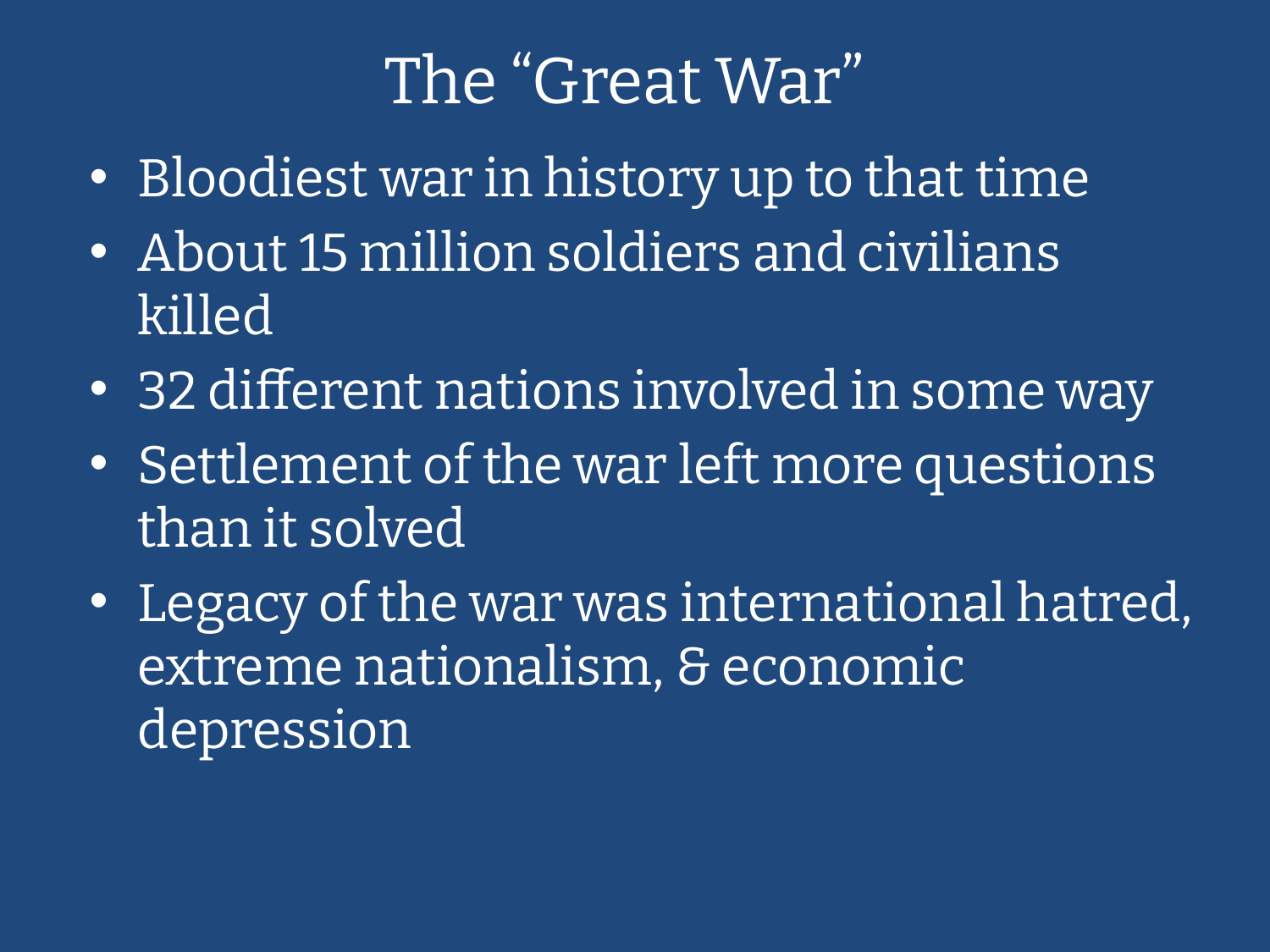

# The “Great War”
Bloodiest war in history up to that time
About 15 million soldiers and civilians killed
32 different nations involved in some way
Settlement of the war left more questions than it solved
Legacy of the war was international hatred, extreme nationalism, & economic depression